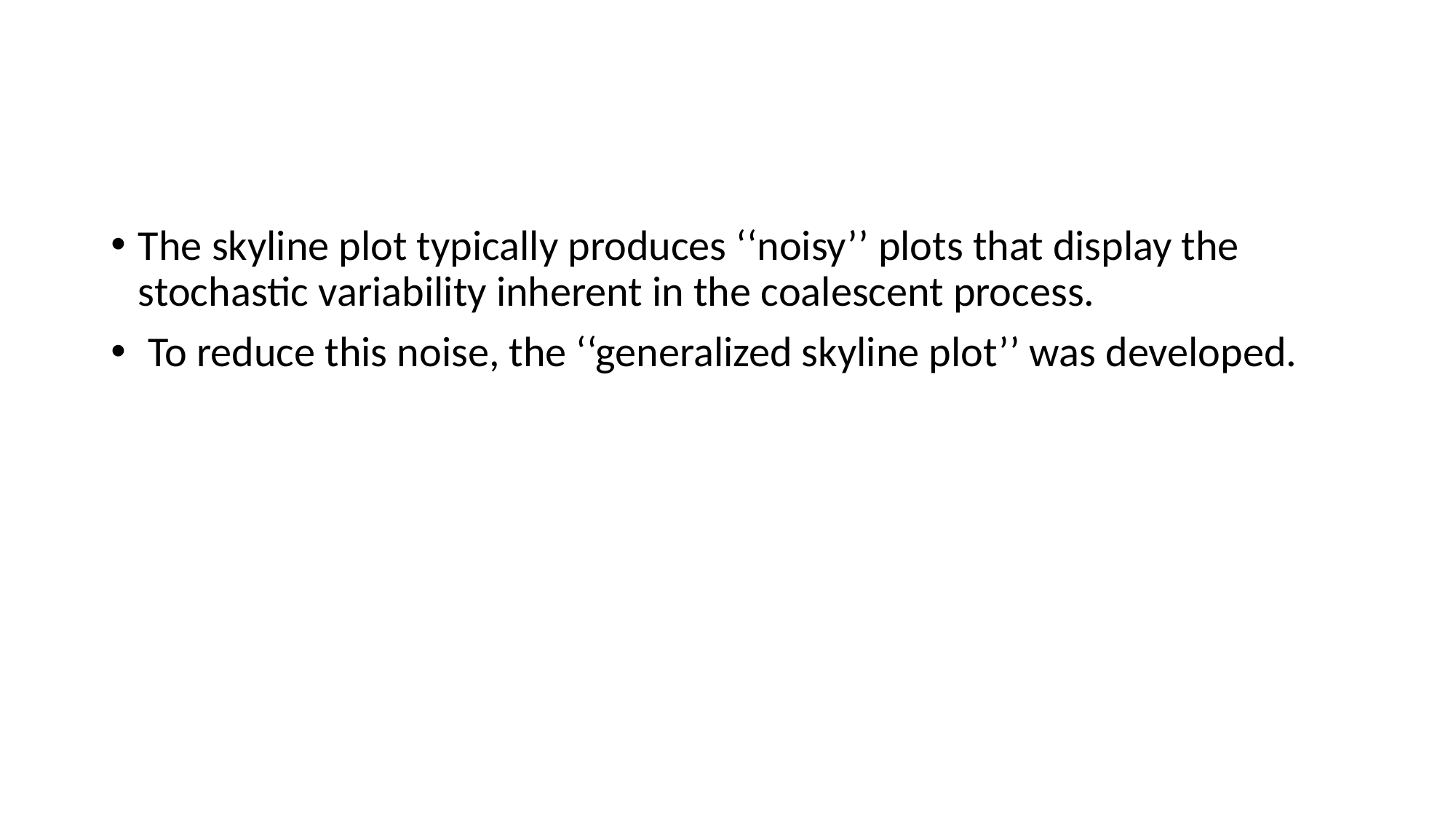

#
The skyline plot typically produces ‘‘noisy’’ plots that display the stochastic variability inherent in the coalescent process.
 To reduce this noise, the ‘‘generalized skyline plot’’ was developed.